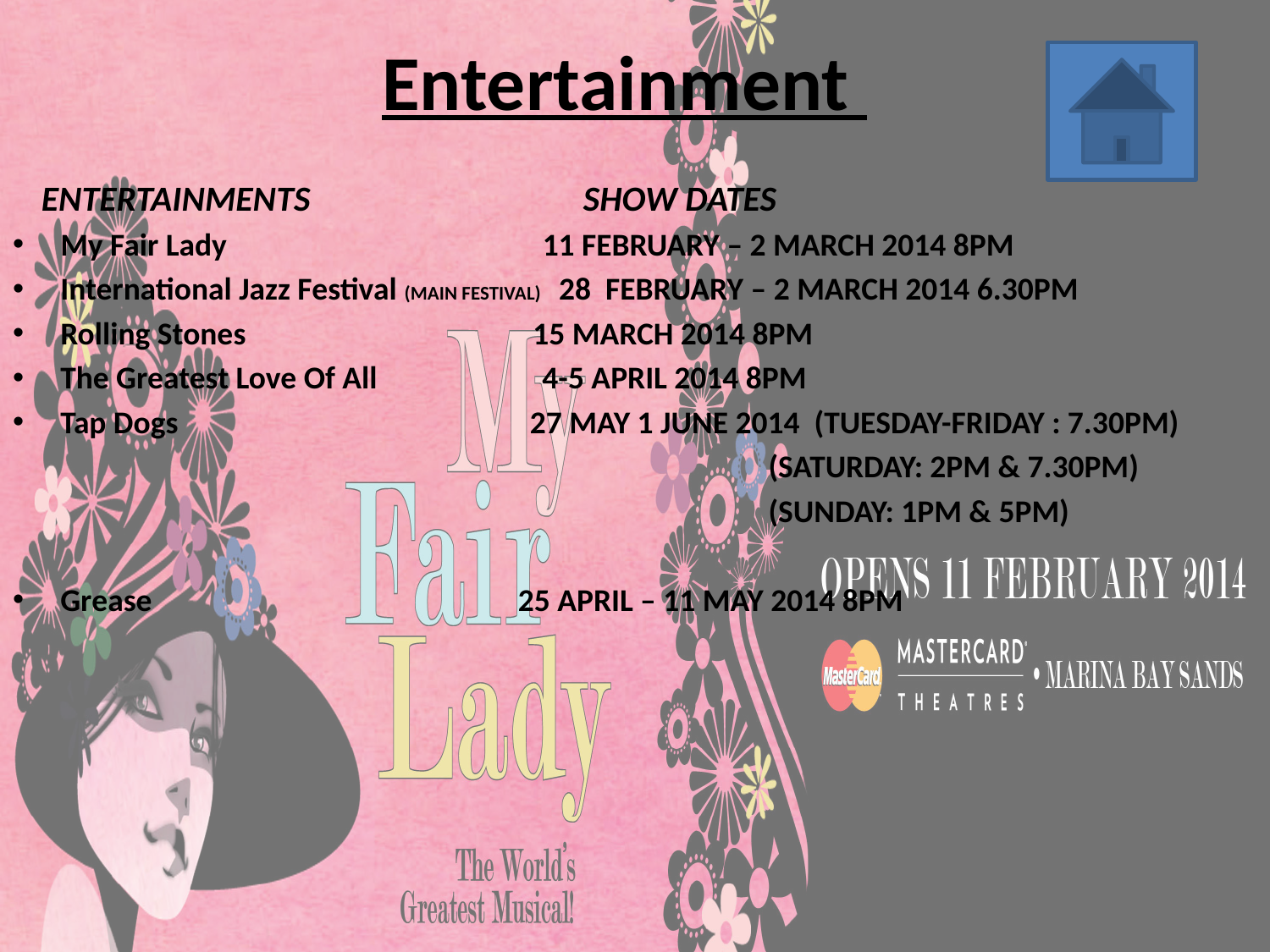

# Entertainment

    ENTERTAINMENTS                                  SHOW DATES
My Fair Lady                                            11 FEBRUARY – 2 MARCH 2014 8PM
International Jazz Festival (MAIN FESTIVAL)    28  FEBRUARY – 2 MARCH 2014 6.30PM
Rolling Stones                                        15 MARCH 2014 8PM
The Greatest Love Of All                       4-5 APRIL 2014 8PM
Tap Dogs                                                 27 MAY 1 JUNE 2014  (TUESDAY-FRIDAY : 7.30PM)
                                                                                                         (SATURDAY: 2PM & 7.30PM)
                                                                                                         (SUNDAY: 1PM & 5PM)

Grease                                                   25 APRIL – 11 MAY 2014 8PM